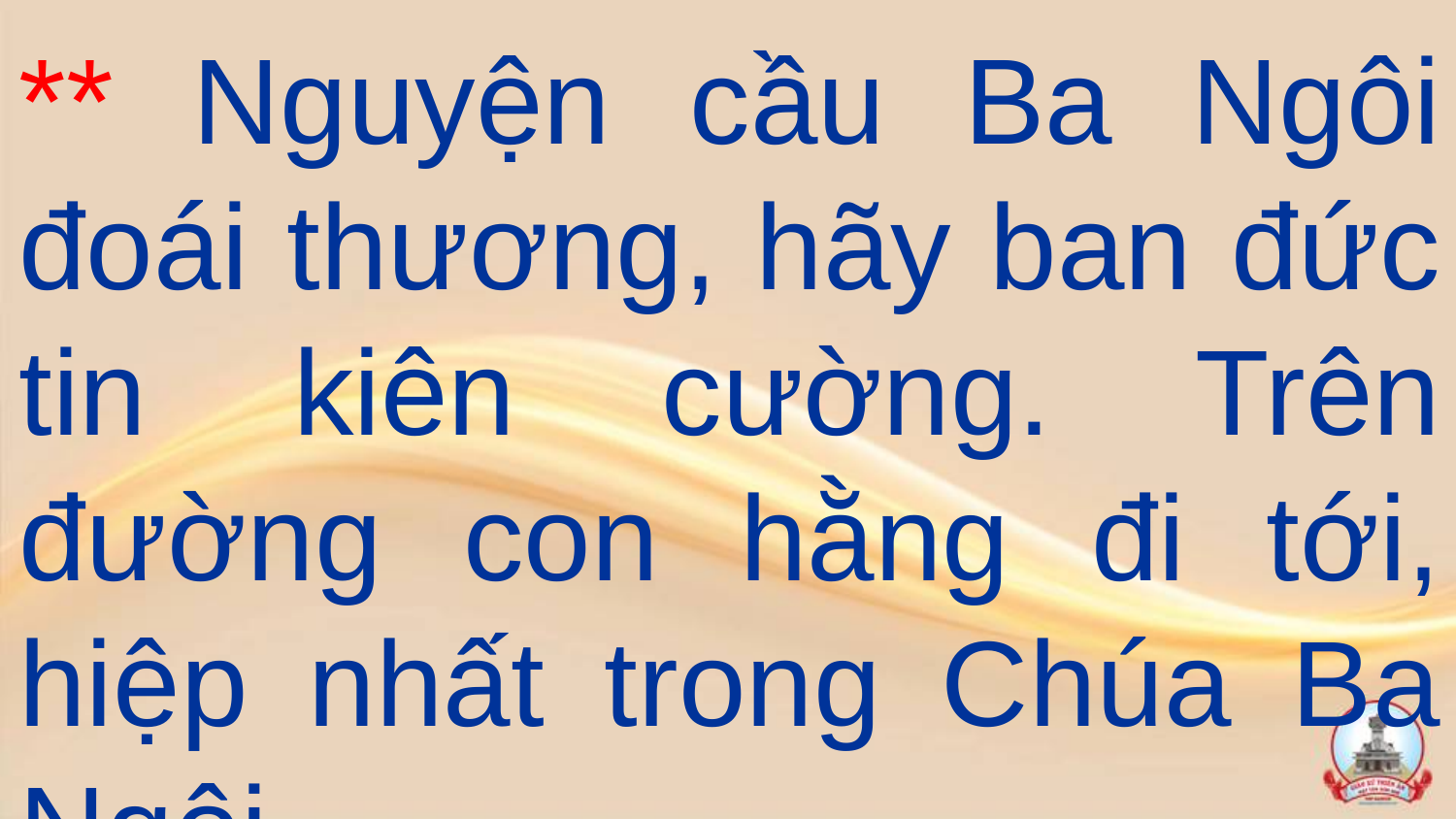

** Nguyện cầu Ba Ngôi đoái thương, hãy ban đức tin kiên cường. Trên đường con hằng đi tới, hiệp nhất trong Chúa Ba Ngôi.